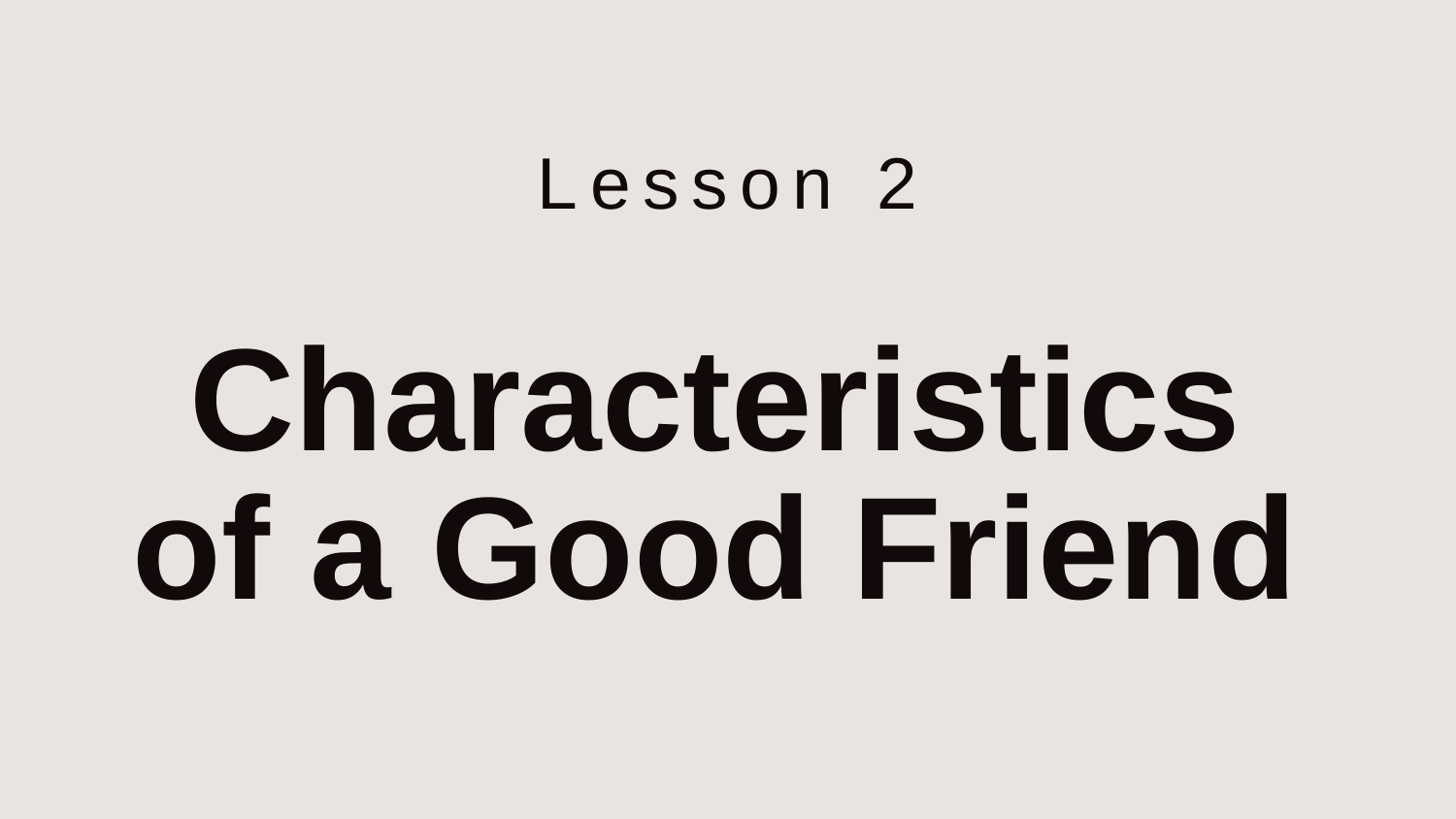

Lesson 2
# Characteristics of a Good Friend